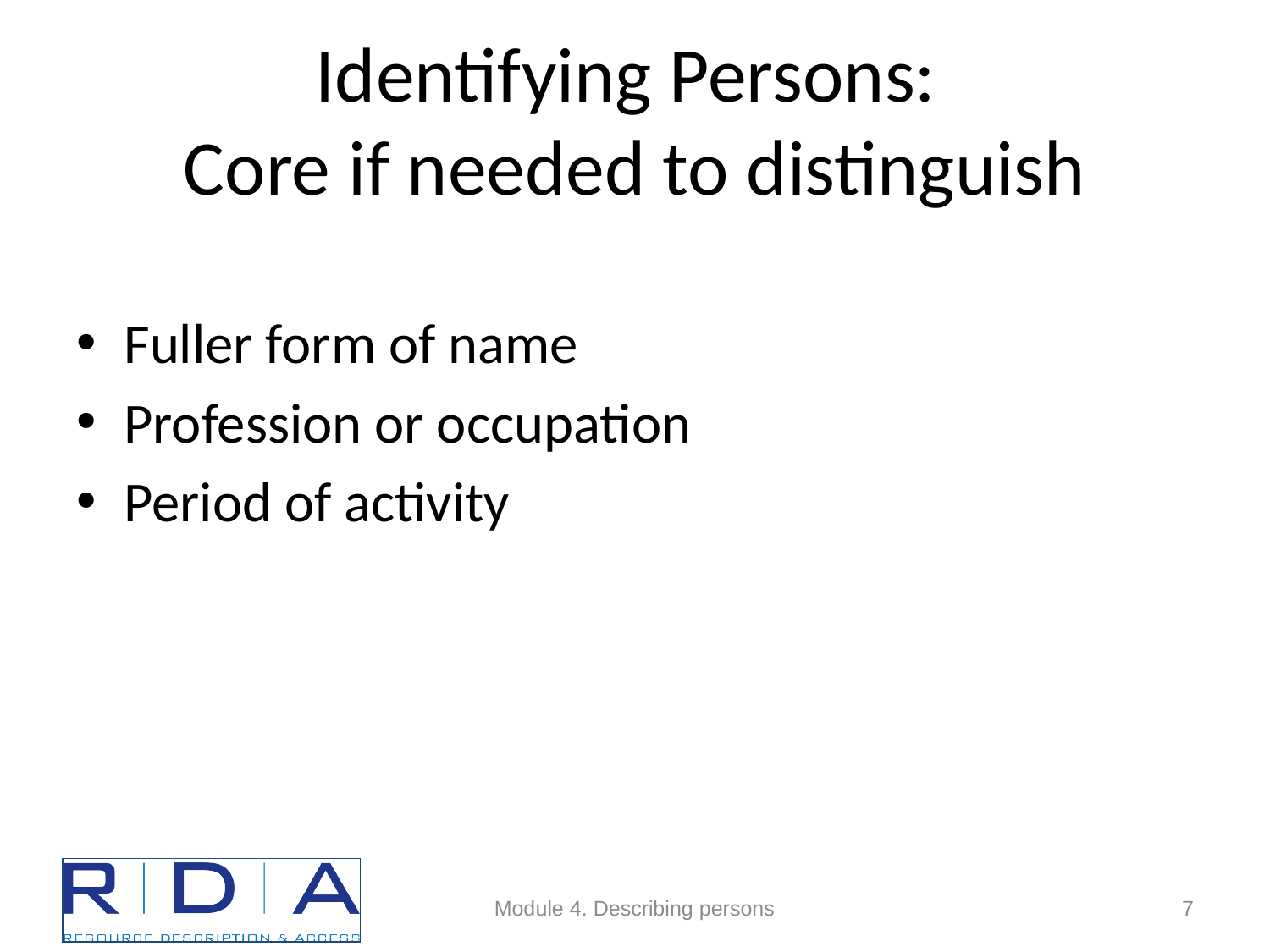

# Identifying Persons: Core if needed to distinguish

Fuller form of name
Profession or occupation
Period of activity
Module 4. Describing persons
7